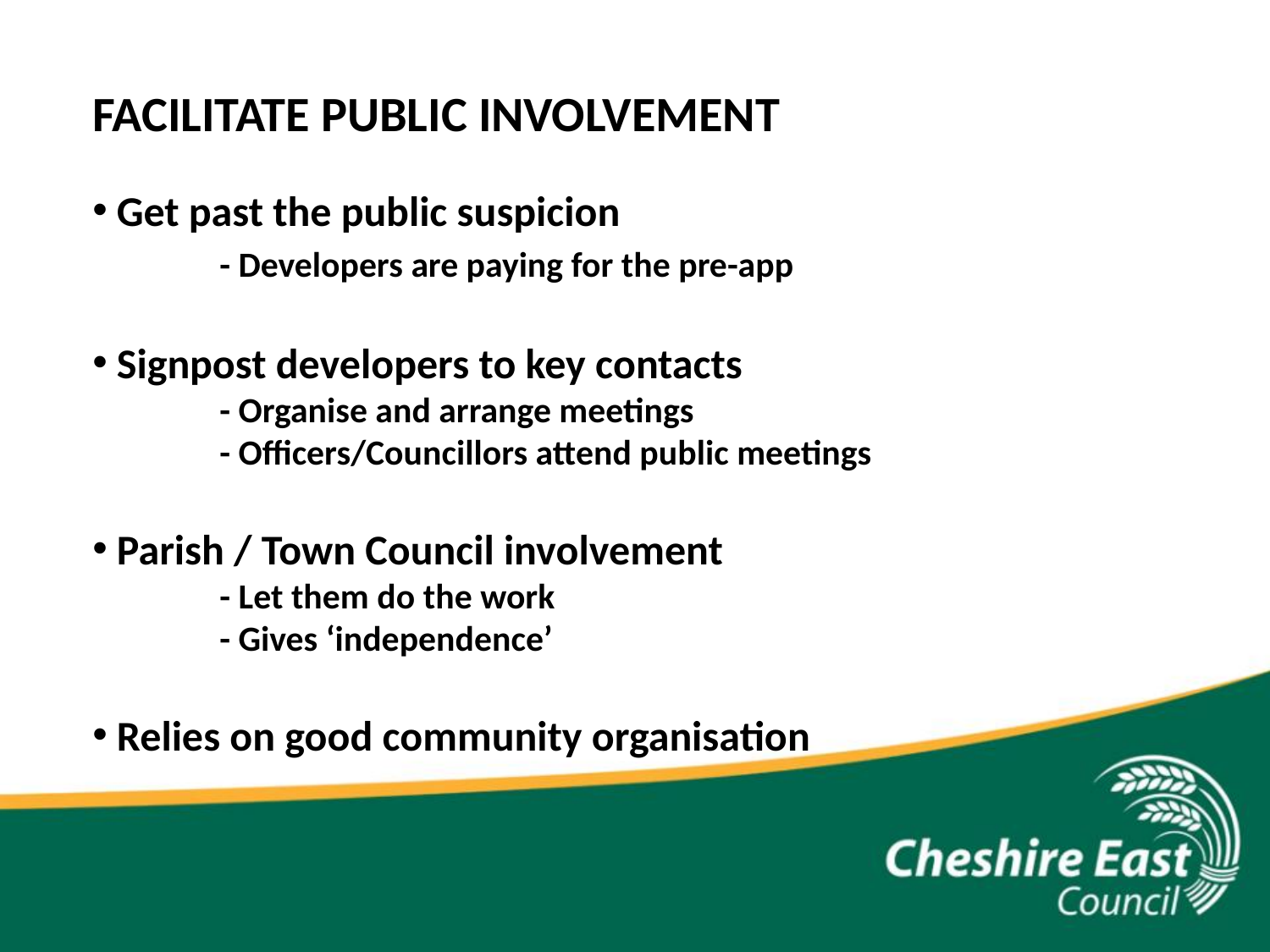

FACILITATE PUBLIC INVOLVEMENT

 Get past the public suspicion
	- Developers are paying for the pre-app

 Signpost developers to key contacts
- Organise and arrange meetings
- Officers/Councillors attend public meetings

 Parish / Town Council involvement
- Let them do the work
- Gives ‘independence’

 Relies on good community organisation